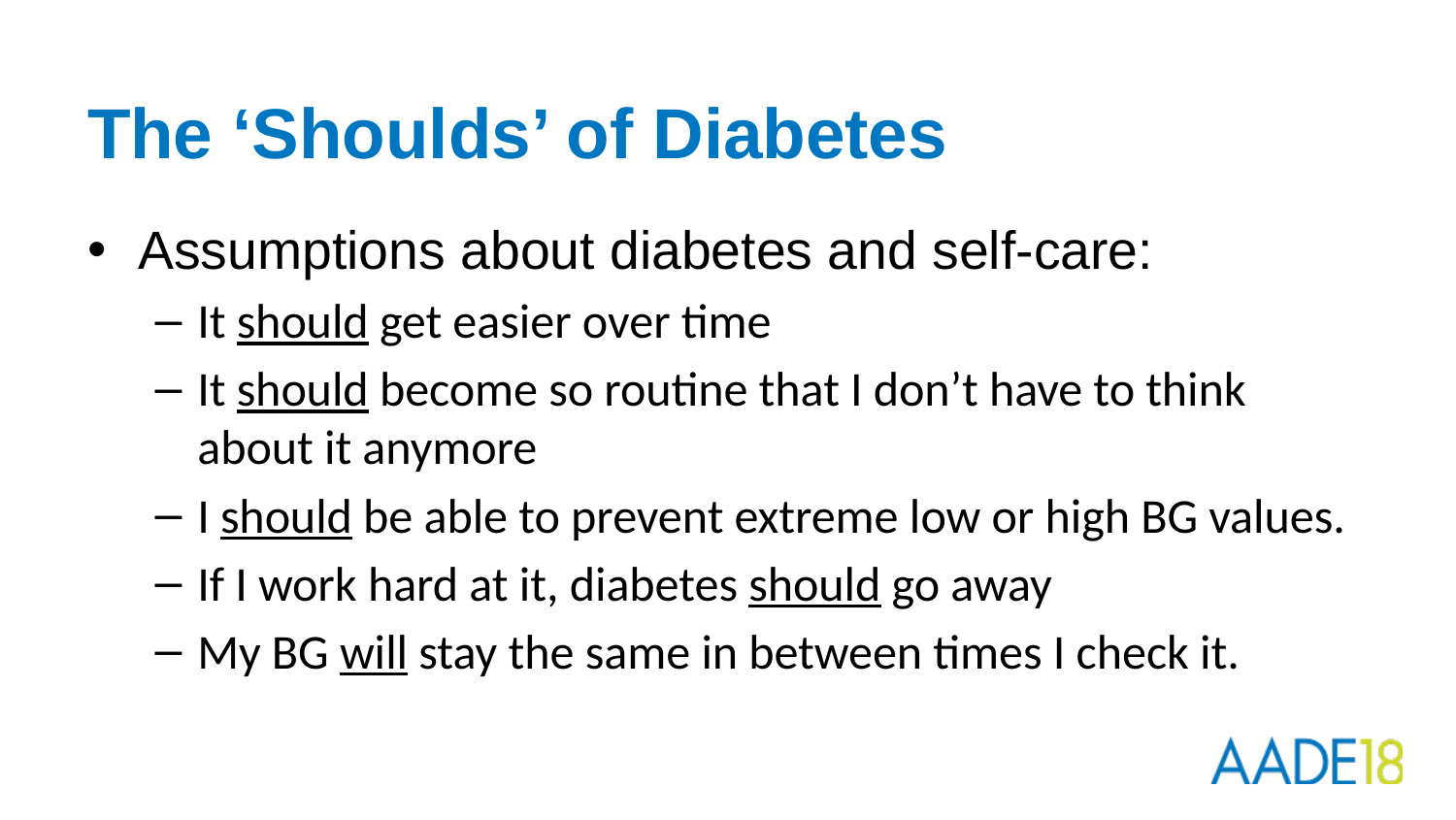

# The ‘Shoulds’ of Diabetes
Assumptions about diabetes and self-care:
It should get easier over time
It should become so routine that I don’t have to think about it anymore
I should be able to prevent extreme low or high BG values.
If I work hard at it, diabetes should go away
My BG will stay the same in between times I check it.